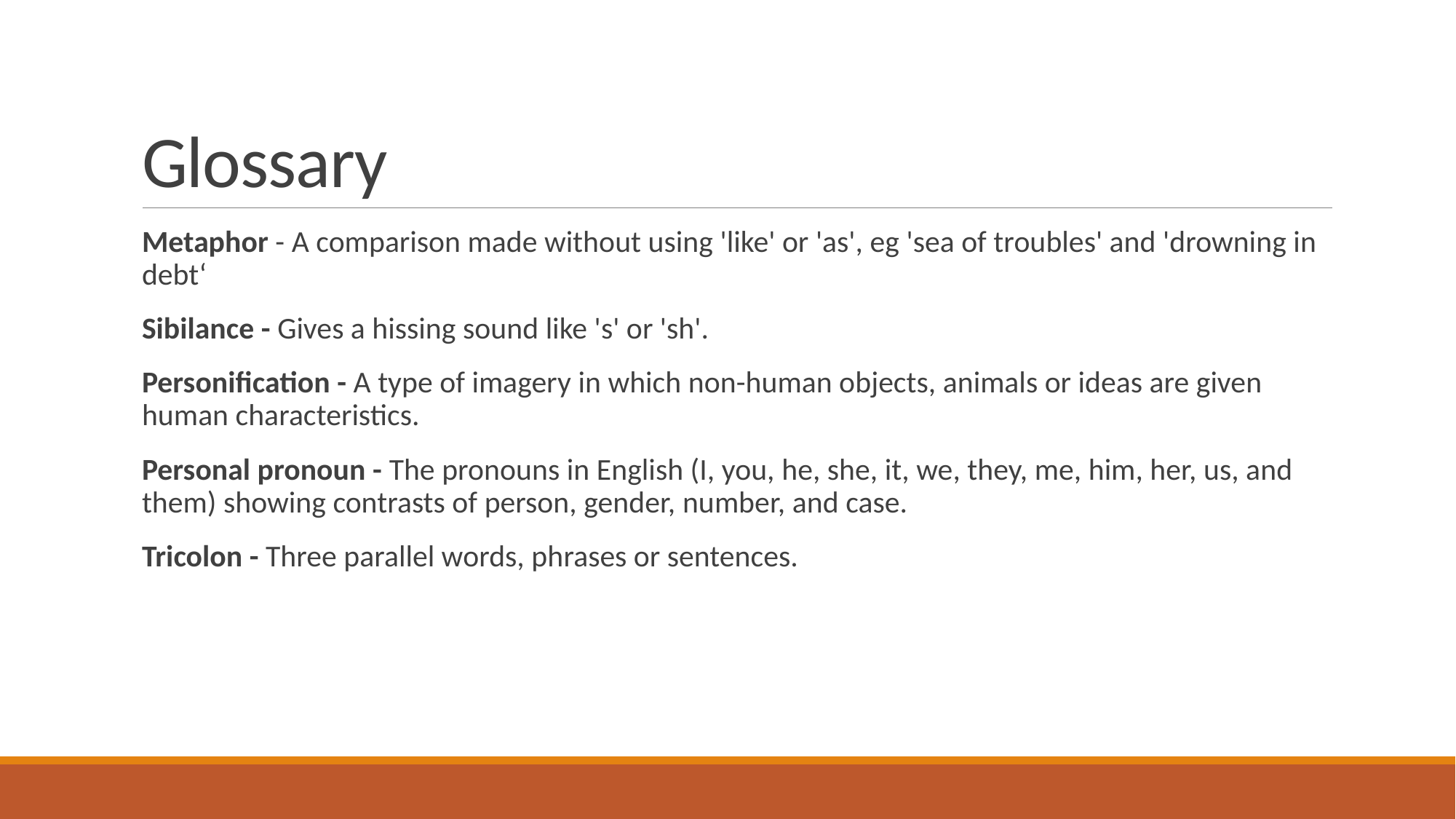

# Glossary
Metaphor - A comparison made without using 'like' or 'as', eg 'sea of troubles' and 'drowning in debt‘
Sibilance - Gives a hissing sound like 's' or 'sh'.
Personification - A type of imagery in which non-human objects, animals or ideas are given human characteristics.
Personal pronoun - The pronouns in English (I, you, he, she, it, we, they, me, him, her, us, and them) showing contrasts of person, gender, number, and case.
Tricolon - Three parallel words, phrases or sentences.